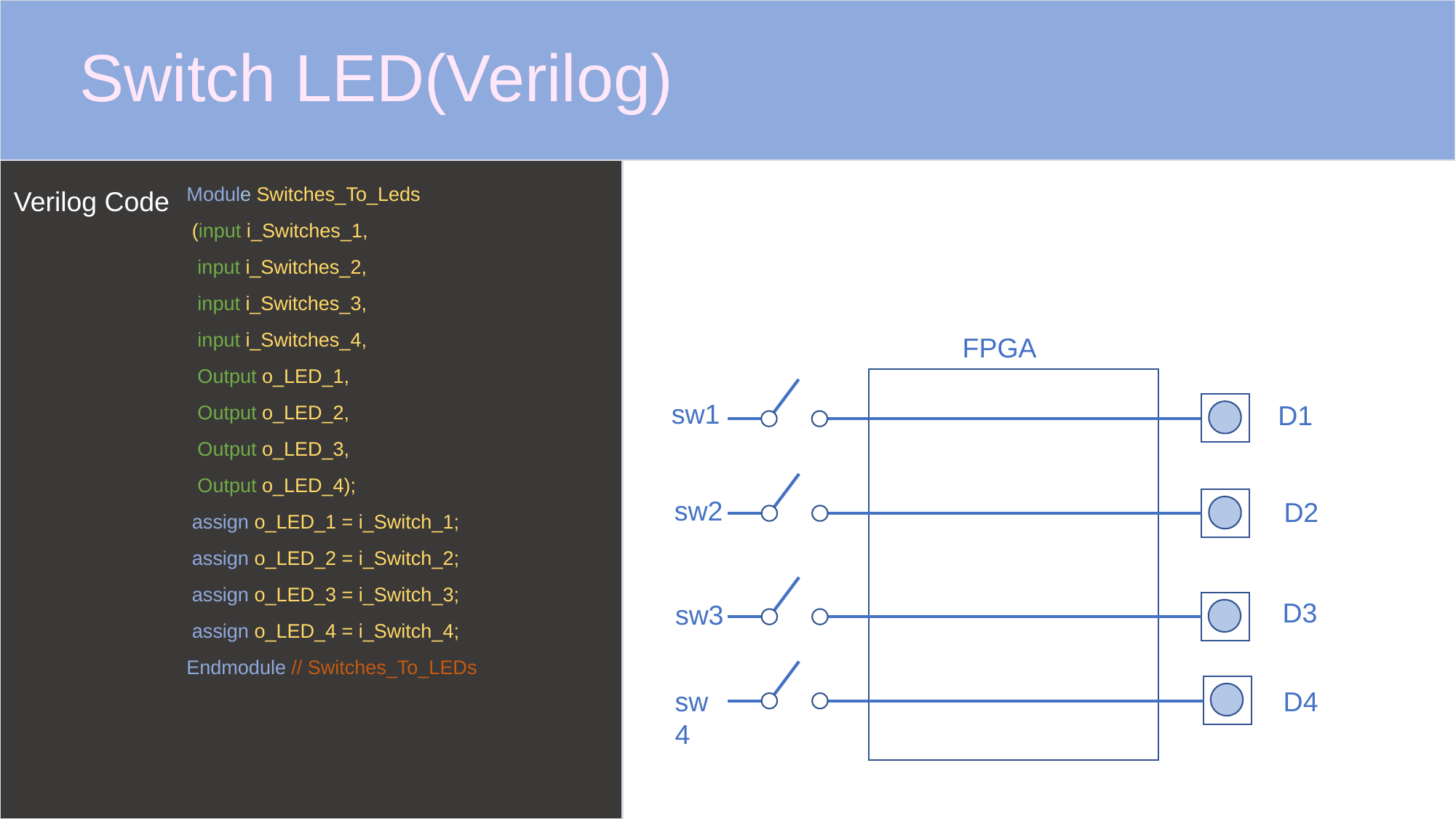

# Switch LED(Verilog)

Verilog Code
Module Switches_To_Leds
 (input i_Switches_1,
  input i_Switches_2,
  input i_Switches_3,
  input i_Switches_4,
  Output o_LED_1,
  Output o_LED_2,
  Output o_LED_3,
  Output o_LED_4);
 assign o_LED_1 = i_Switch_1;
 assign o_LED_2 = i_Switch_2;
 assign o_LED_3 = i_Switch_3;
 assign o_LED_4 = i_Switch_4;
Endmodule // Switches_To_LEDs
FPGA

sw1
D1

sw2

D2

D3

sw3

D4
sw4